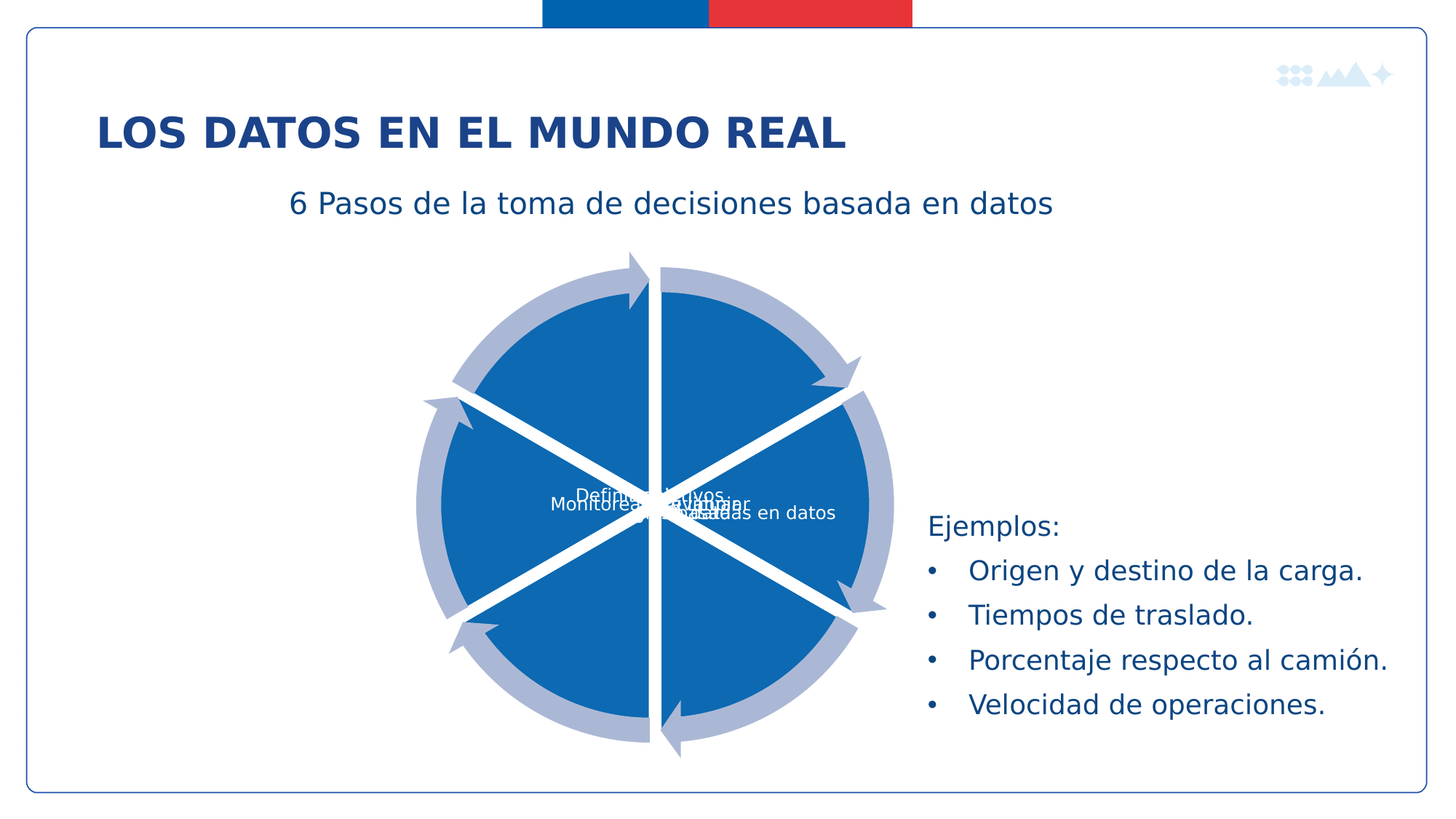

LOS DATOS EN EL MUNDO REAL
6 Pasos de la toma de decisiones basada en datos

Identificar data relevante
Recopilar y limpiar
Analizar la data
Desarrollar estrategias basadas en datos
Monitorear y evaluar
Definir objetivos
Ejemplos:
Origen y destino de la carga.
Tiempos de traslado.
Porcentaje respecto al camión.
Velocidad de operaciones.